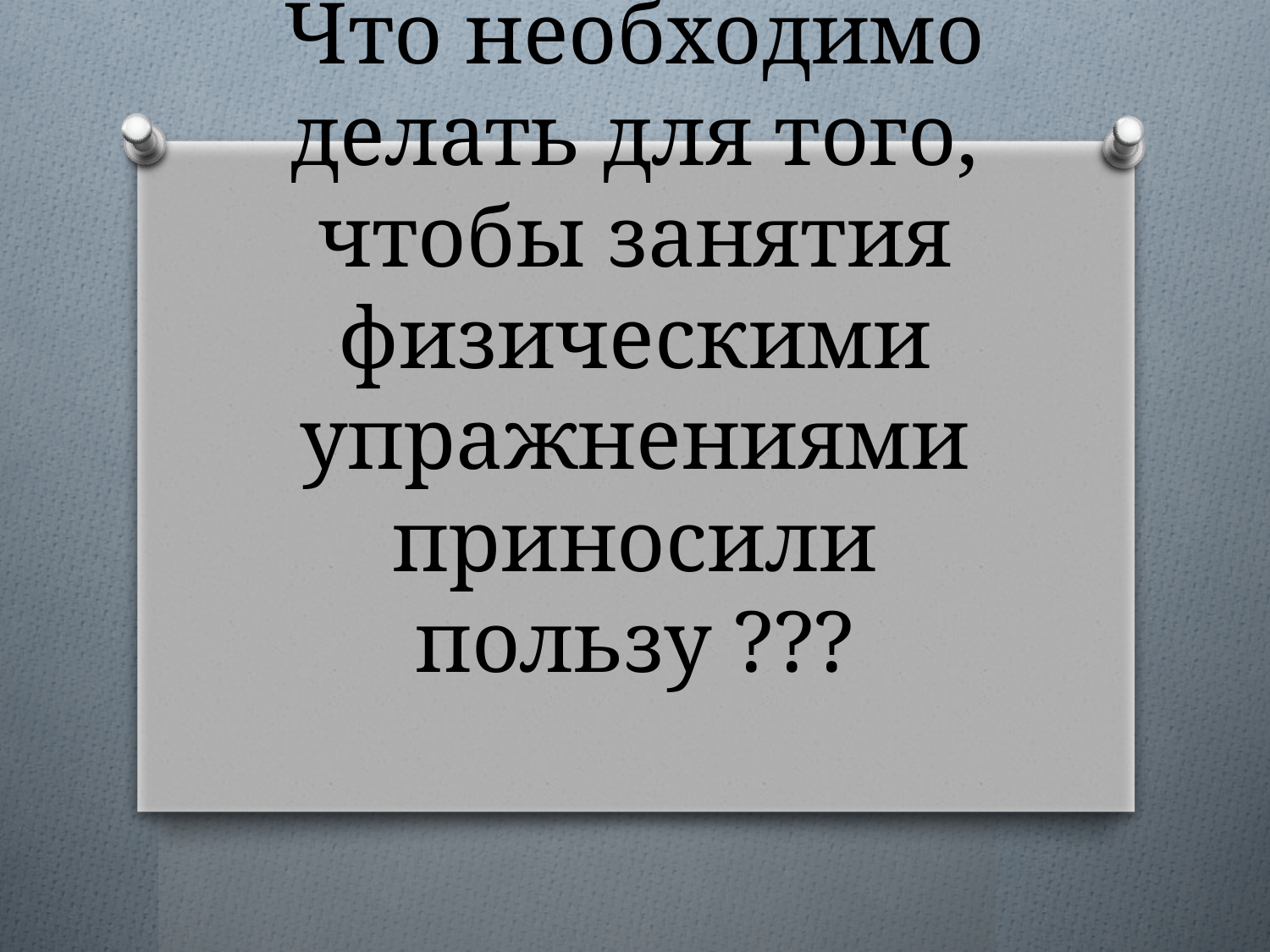

# Что необходимо делать для того, чтобы занятия физическими упражнениями приносили пользу ???